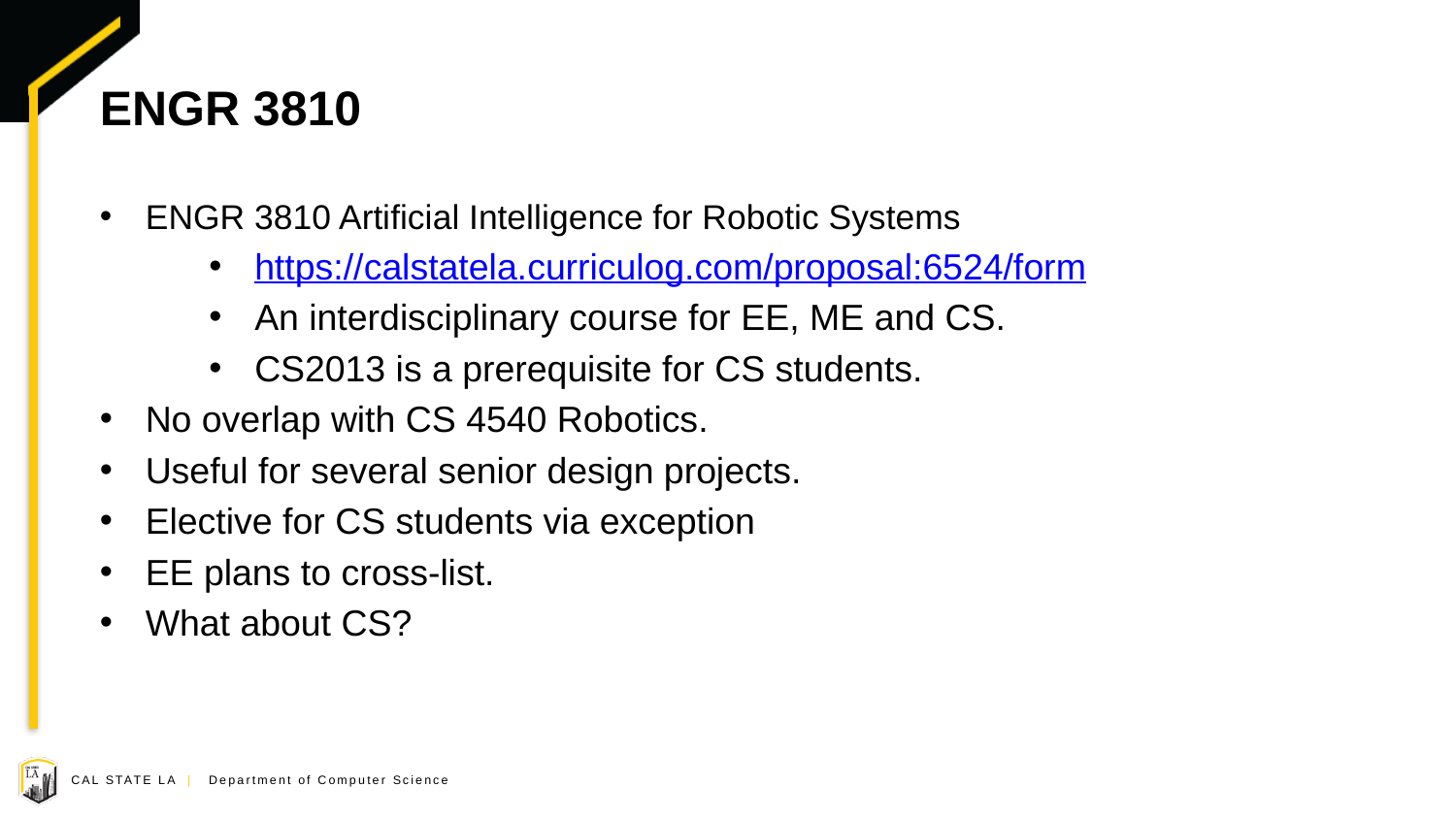

# ENGR 3810
ENGR 3810 Artificial Intelligence for Robotic Systems
https://calstatela.curriculog.com/proposal:6524/form
An interdisciplinary course for EE, ME and CS.
CS2013 is a prerequisite for CS students.
No overlap with CS 4540 Robotics.
Useful for several senior design projects.
Elective for CS students via exception
EE plans to cross-list.
What about CS?